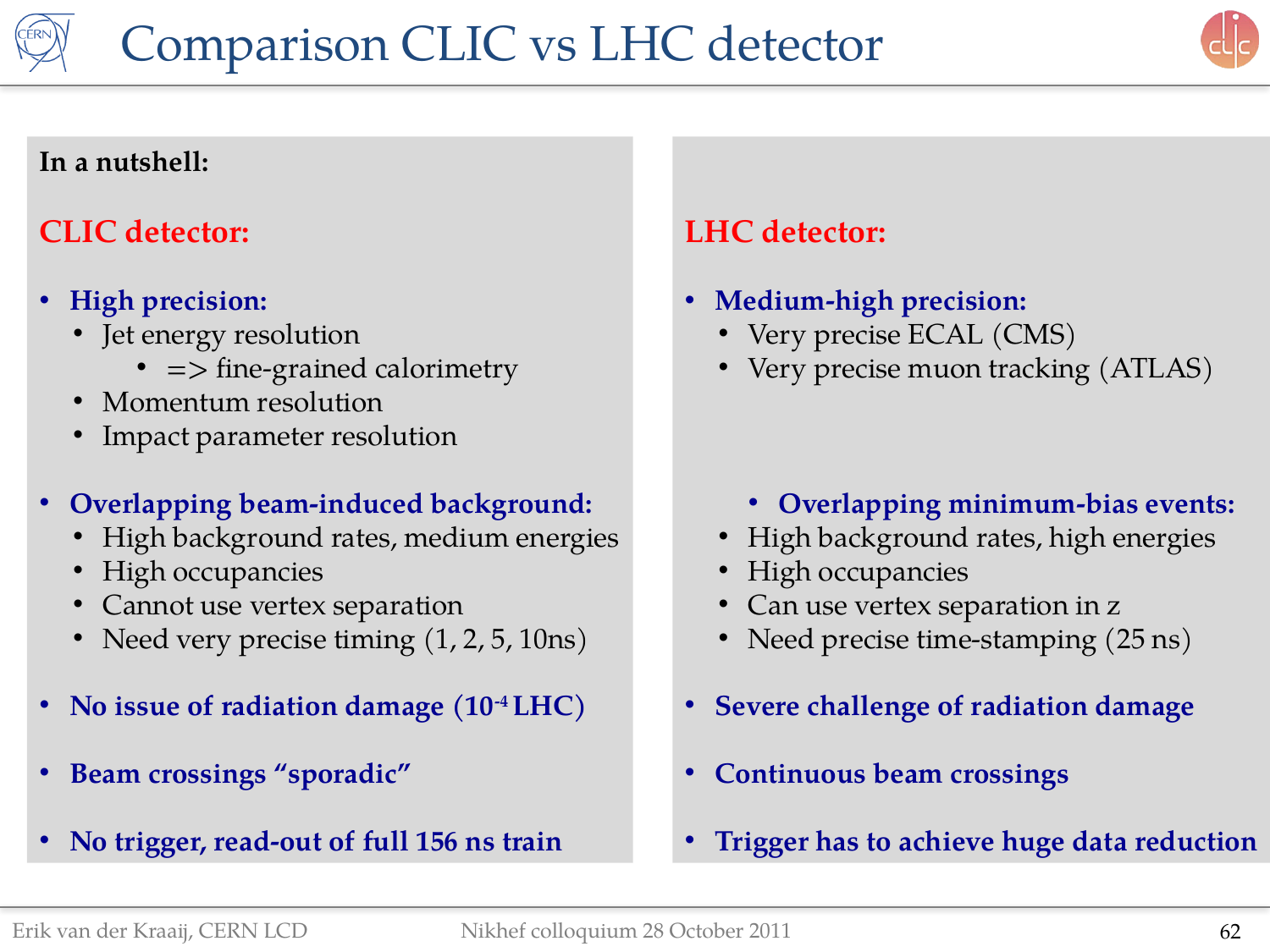

# Comparison CLIC vs LHC detector
In a nutshell:

CLIC detector:

High precision:
Jet energy resolution
=> fine-grained calorimetry
Momentum resolution
Impact parameter resolution

Overlapping beam-induced background:
High background rates, medium energies
High occupancies
Cannot use vertex separation
Need very precise timing (1, 2, 5, 10ns)

No issue of radiation damage (10-4 LHC)

Beam crossings “sporadic”

No trigger, read-out of full 156 ns train

LHC detector:

Medium-high precision:
Very precise ECAL (CMS)
Very precise muon tracking (ATLAS)

Overlapping minimum-bias events:
High background rates, high energies
High occupancies
Can use vertex separation in z
Need precise time-stamping (25 ns)

Severe challenge of radiation damage

Continuous beam crossings

Trigger has to achieve huge data reduction
Erik van der Kraaij, CERN LCD
Nikhef colloquium 28 October 2011
62